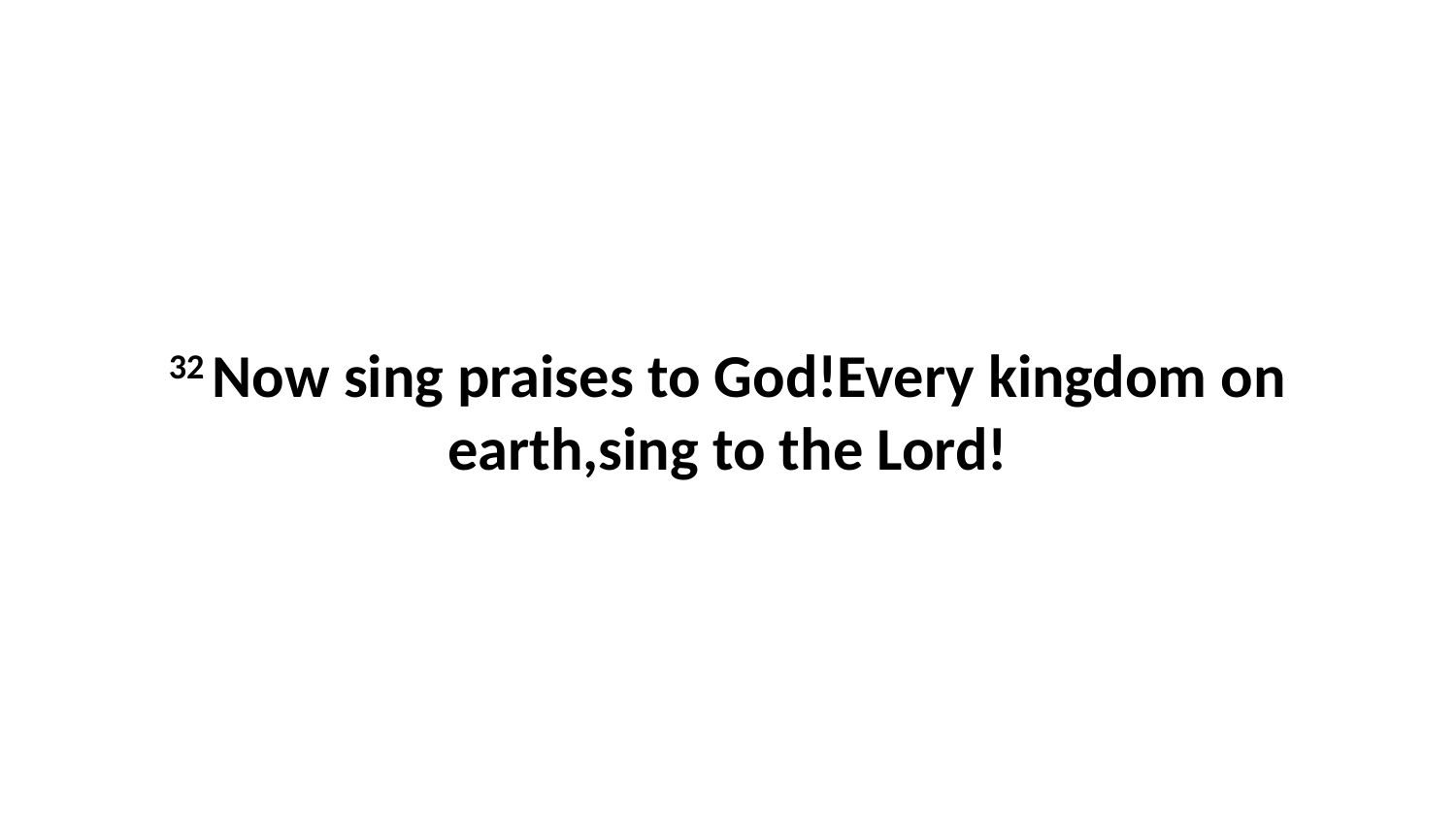

32 Now sing praises to God!Every kingdom on earth,sing to the Lord!